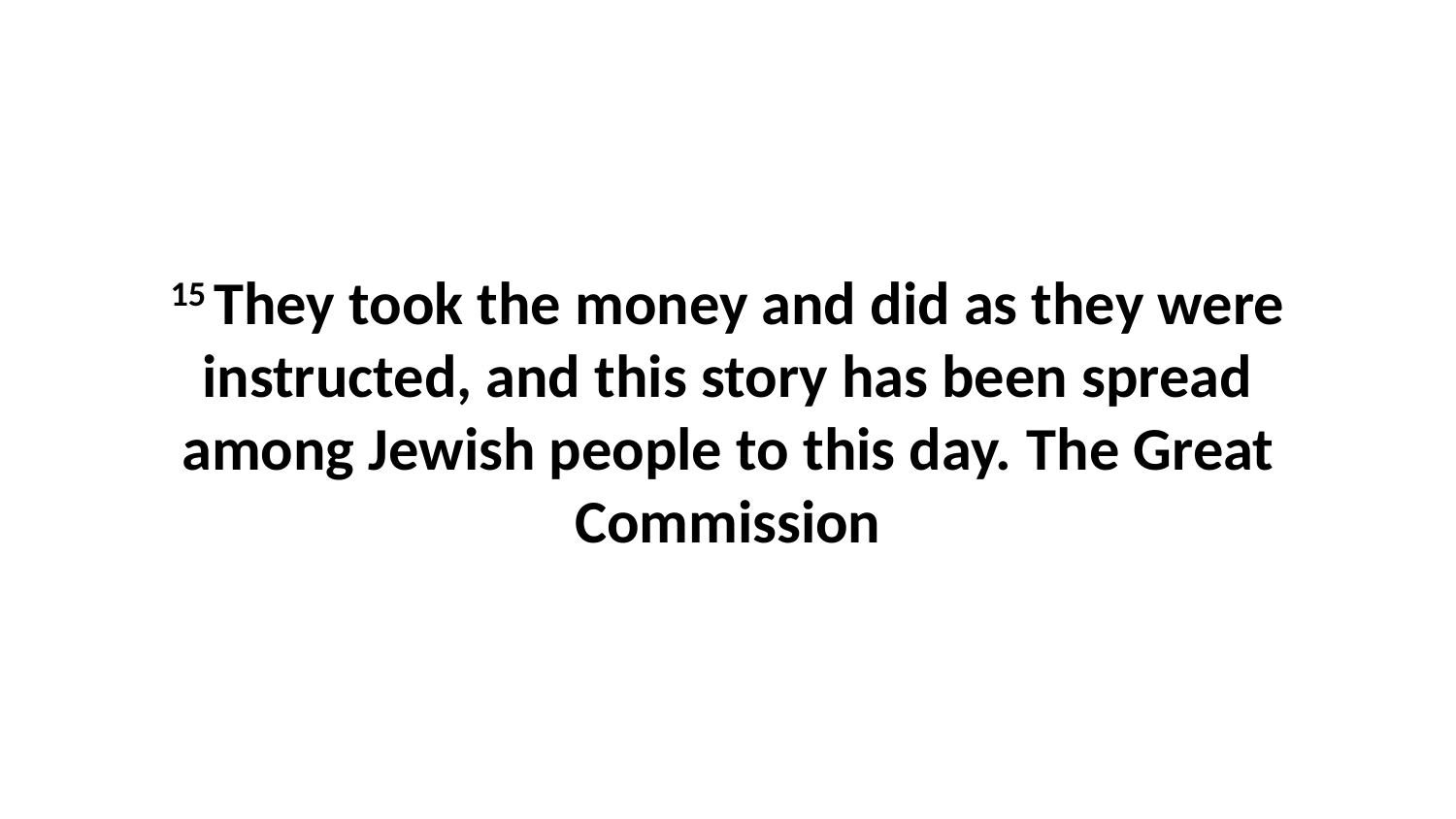

15 They took the money and did as they were instructed, and this story has been spread among Jewish people to this day. The Great Commission